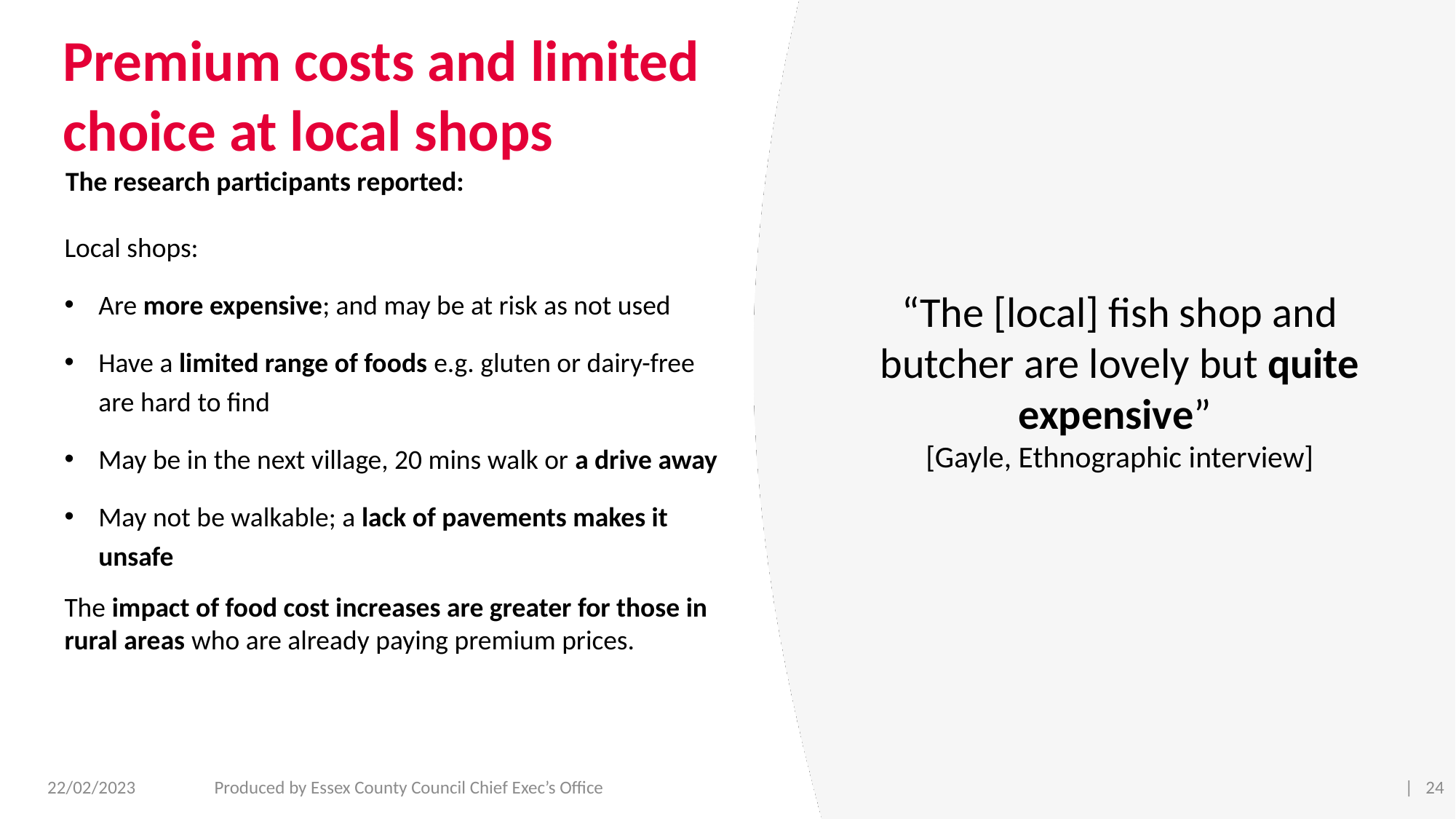

# Premium costs and limited choice at local shops
The research participants reported:
Local shops:
Are more expensive; and may be at risk as not used
Have a limited range of foods e.g. gluten or dairy-free are hard to find
May be in the next village, 20 mins walk or a drive away
May not be walkable; a lack of pavements makes it unsafe
The impact of food cost increases are greater for those in rural areas who are already paying premium prices.

“The [local] fish shop and butcher are lovely but quite expensive”
[Gayle, Ethnographic interview]

22/02/2023
Produced by Essex County Council Chief Exec’s Office
|   24